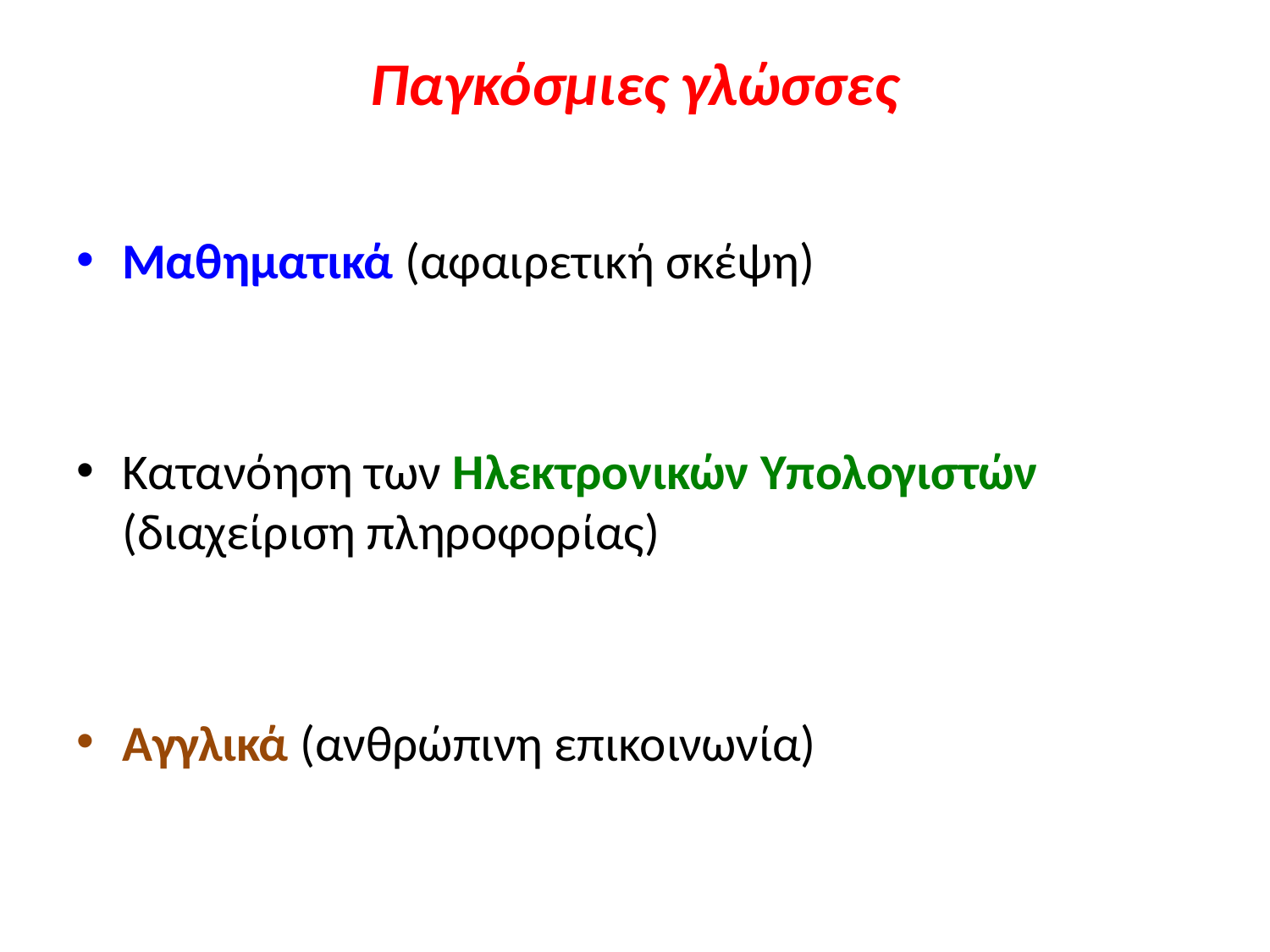

# Παγκόσμιες γλώσσες
Μαθηματικά (αφαιρετική σκέψη)

Κατανόηση των Ηλεκτρονικών Υπολογιστών (διαχείριση πληροφορίας)

Αγγλικά (ανθρώπινη επικοινωνία)